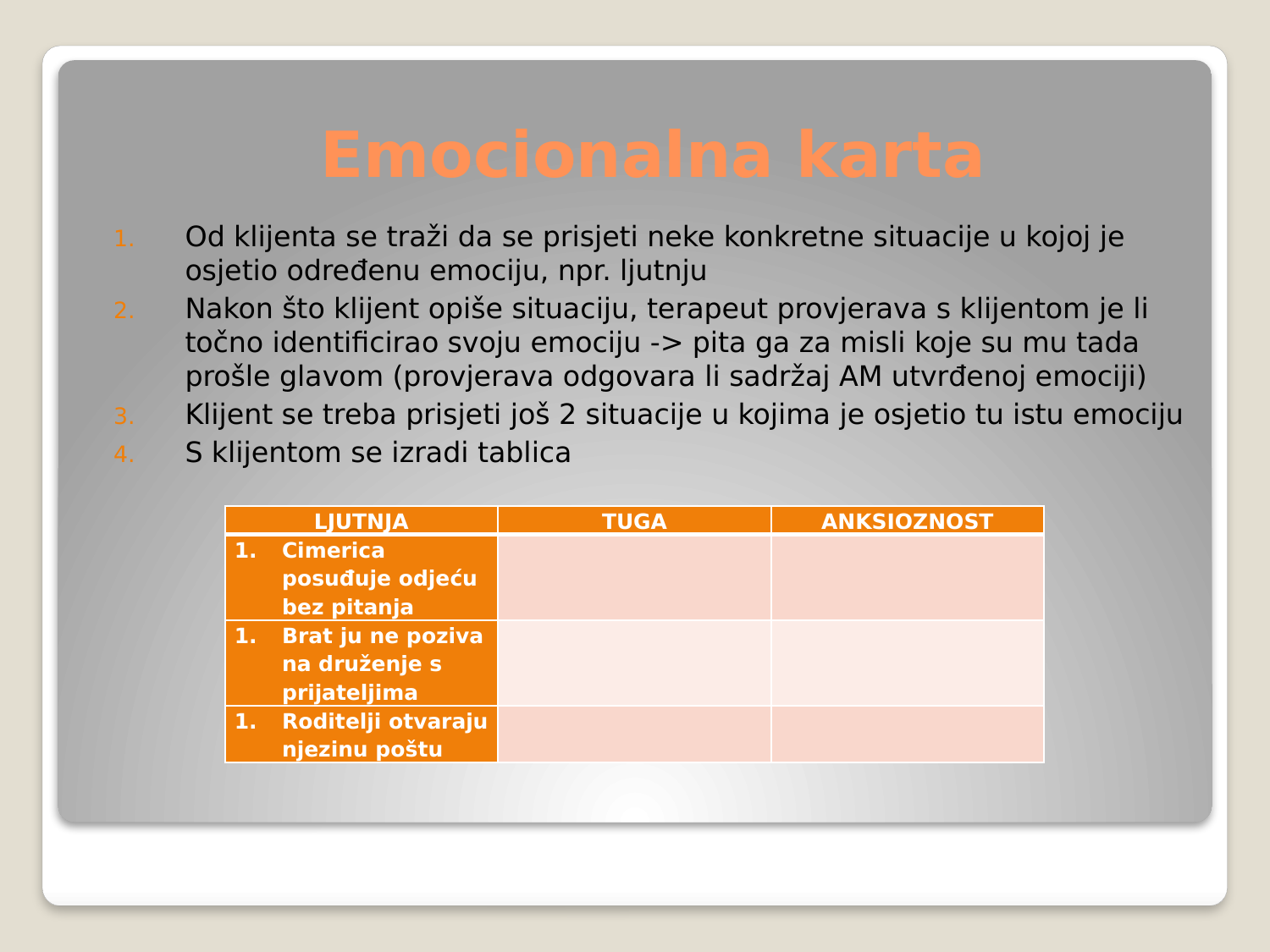

# Emocionalna karta
Od klijenta se traži da se prisjeti neke konkretne situacije u kojoj je osjetio određenu emociju, npr. ljutnju
Nakon što klijent opiše situaciju, terapeut provjerava s klijentom je li točno identificirao svoju emociju -> pita ga za misli koje su mu tada prošle glavom (provjerava odgovara li sadržaj AM utvrđenoj emociji)
Klijent se treba prisjeti još 2 situacije u kojima je osjetio tu istu emociju
S klijentom se izradi tablica

| LJUTNJA | TUGA | ANKSIOZNOST |
| --- | --- | --- |
| Cimerica posuđuje odjeću bez pitanja |  |  |
| Brat ju ne poziva na druženje s prijateljima |  |  |
| Roditelji otvaraju njezinu poštu |  |  |